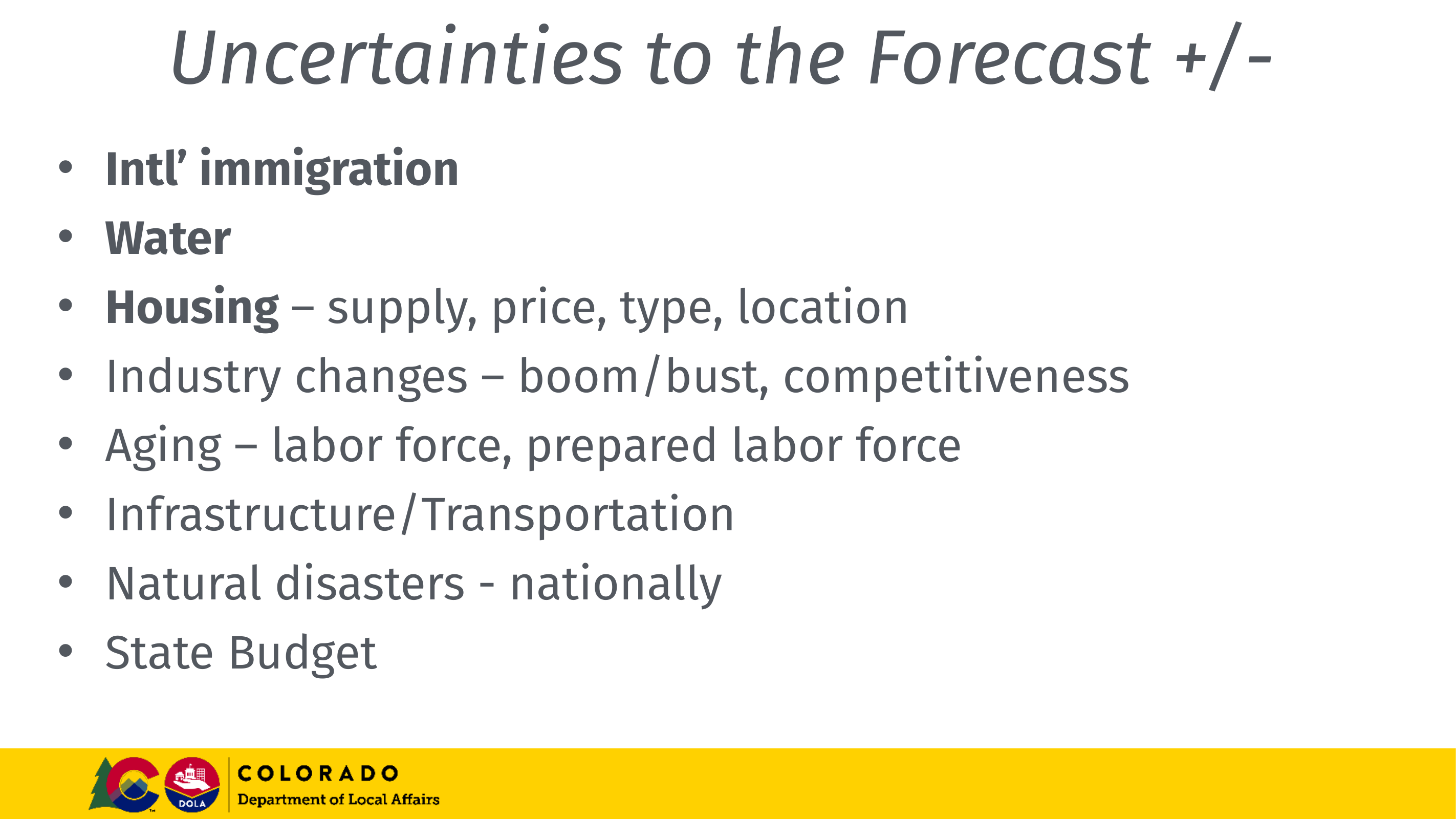

# Uncertainties to the Forecast +/-
Intl’ immigration
Water
Housing – supply, price, type, location
Industry changes – boom/bust, competitiveness
Aging – labor force, prepared labor force
Infrastructure/Transportation
Natural disasters - nationally
State Budget